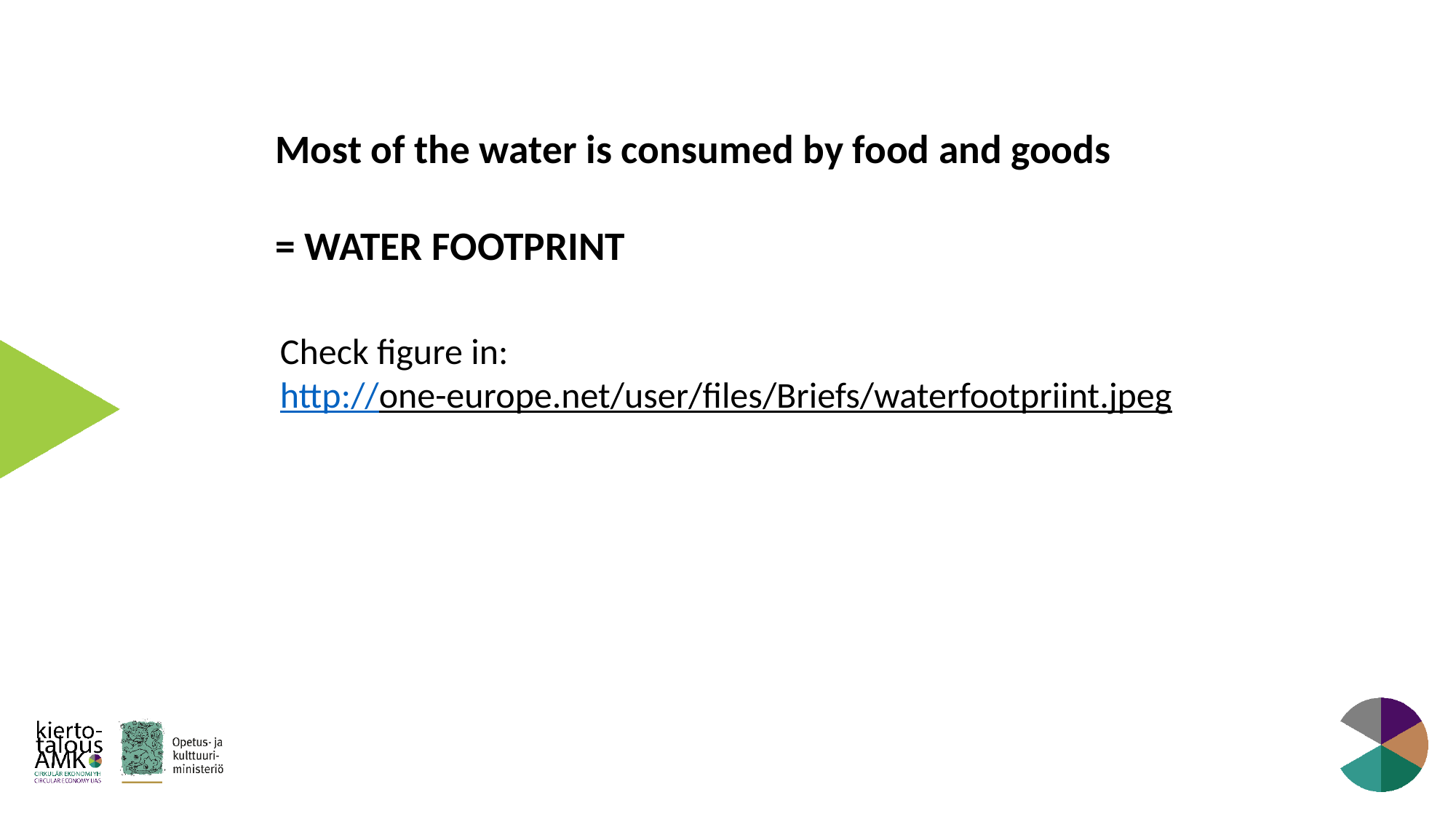

Most of the water is consumed by food and goods

= WATER FOOTPRINT
Check figure in:
http://one-europe.net/user/files/Briefs/waterfootpriint.jpeg